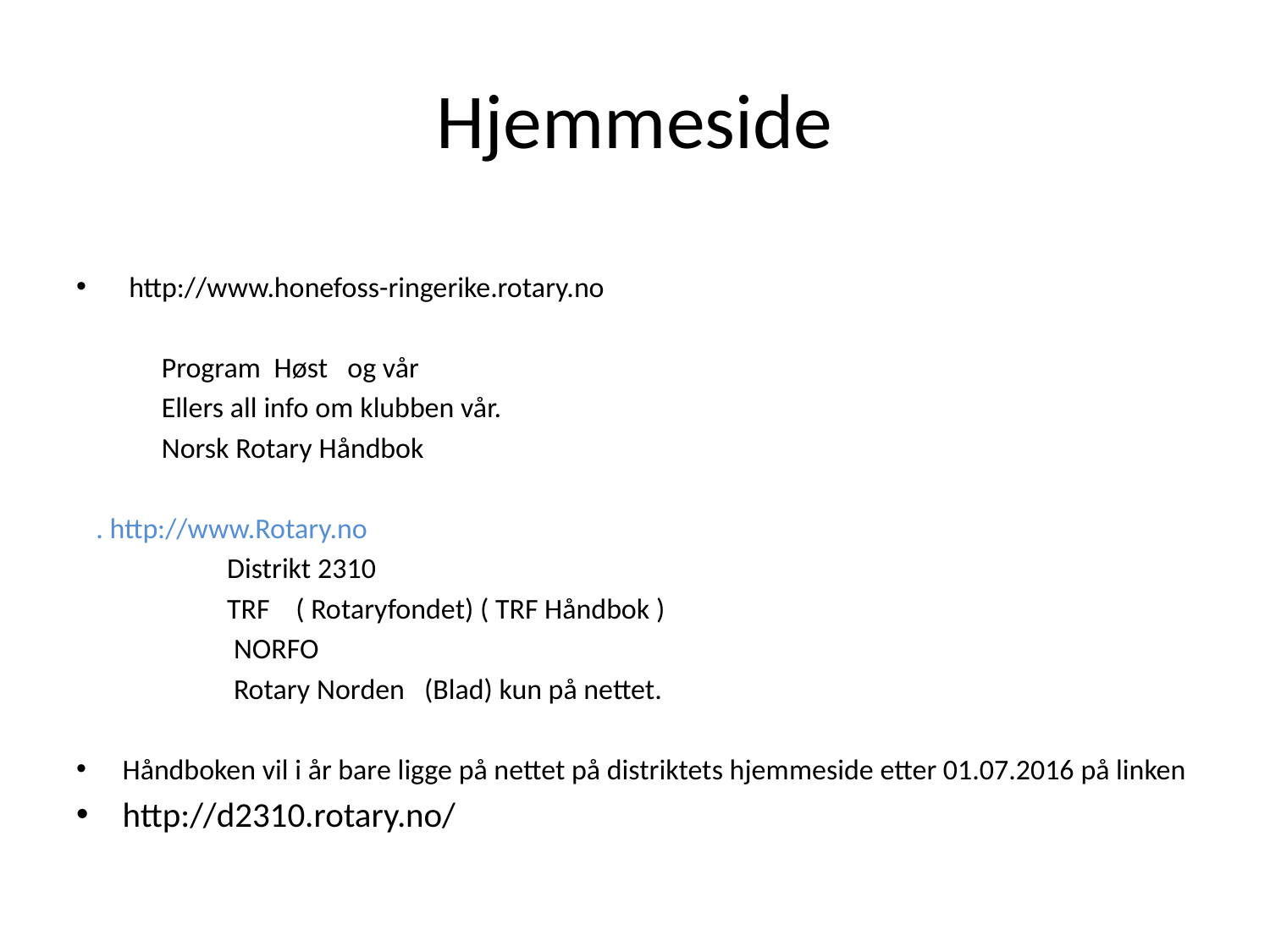

# Hjemmeside

 http://www.honefoss-ringerike.rotary.no

             Program  Høst   og vår
             Ellers all info om klubben vår.
             Norsk Rotary Håndbok

   . http://www.Rotary.no
                       Distrikt 2310
                       TRF    ( Rotaryfondet) ( TRF Håndbok )
                        NORFO
                        Rotary Norden   (Blad) kun på nettet.

Håndboken vil i år bare ligge på nettet på distriktets hjemmeside etter 01.07.2016 på linken
http://d2310.rotary.no/